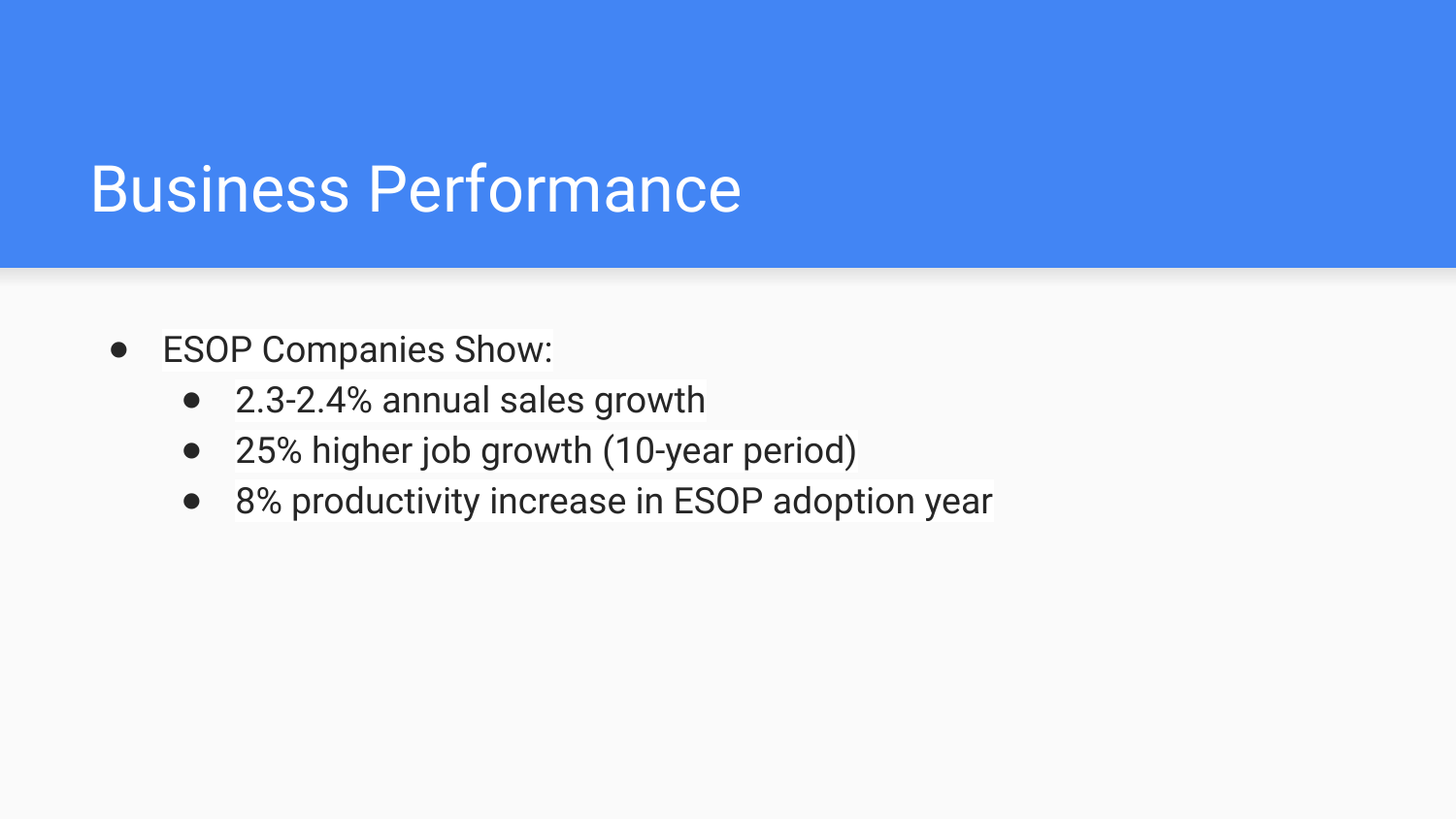

# Business Performance
ESOP Companies Show:
2.3-2.4% annual sales growth
25% higher job growth (10-year period)
8% productivity increase in ESOP adoption year